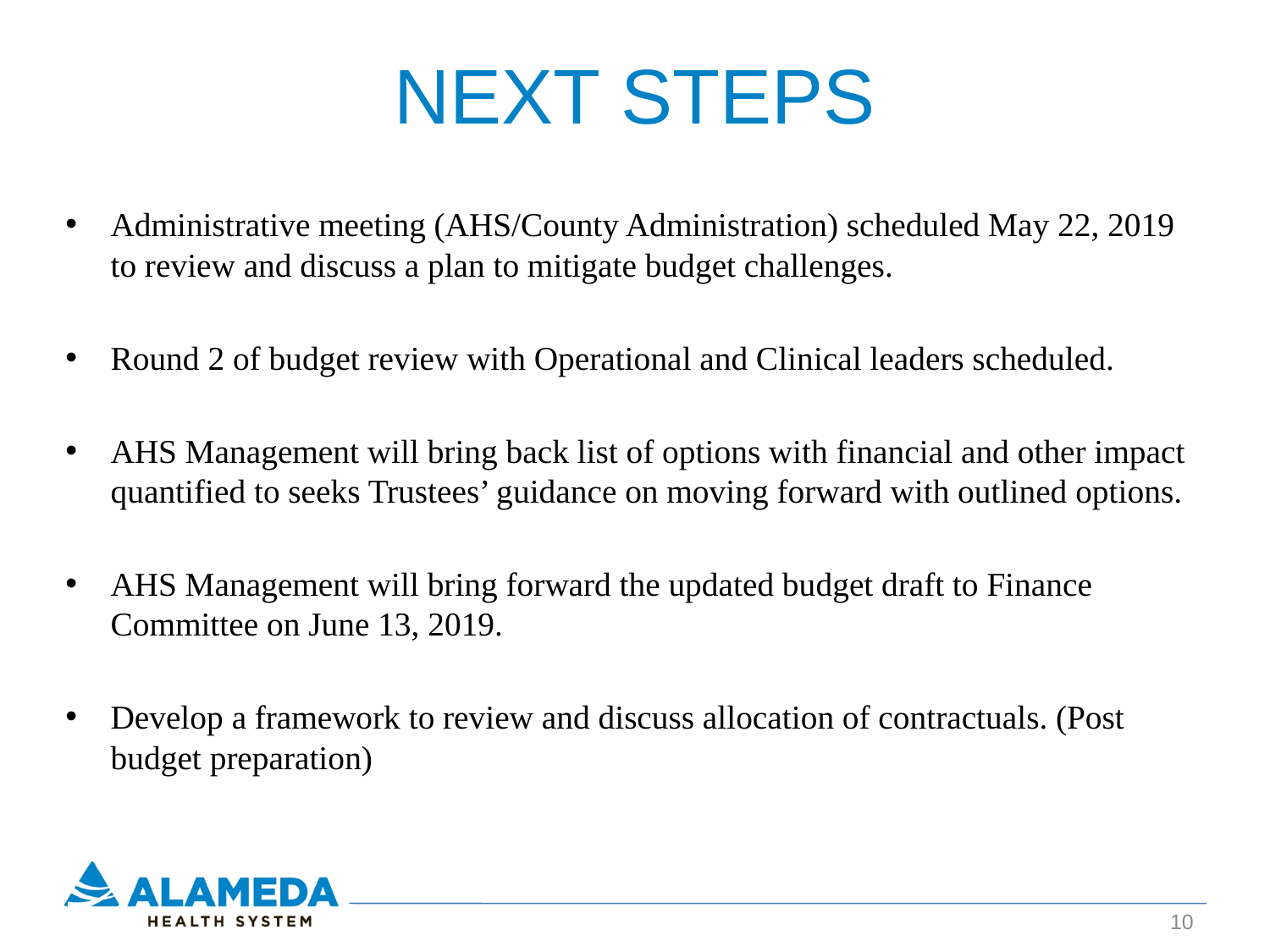

# NEXT STEPS
Administrative meeting (AHS/County Administration) scheduled May 22, 2019 to review and discuss a plan to mitigate budget challenges.

Round 2 of budget review with Operational and Clinical leaders scheduled.

AHS Management will bring back list of options with financial and other impact quantified to seeks Trustees’ guidance on moving forward with outlined options.

AHS Management will bring forward the updated budget draft to Finance Committee on June 13, 2019.

Develop a framework to review and discuss allocation of contractuals. (Post budget preparation)
10